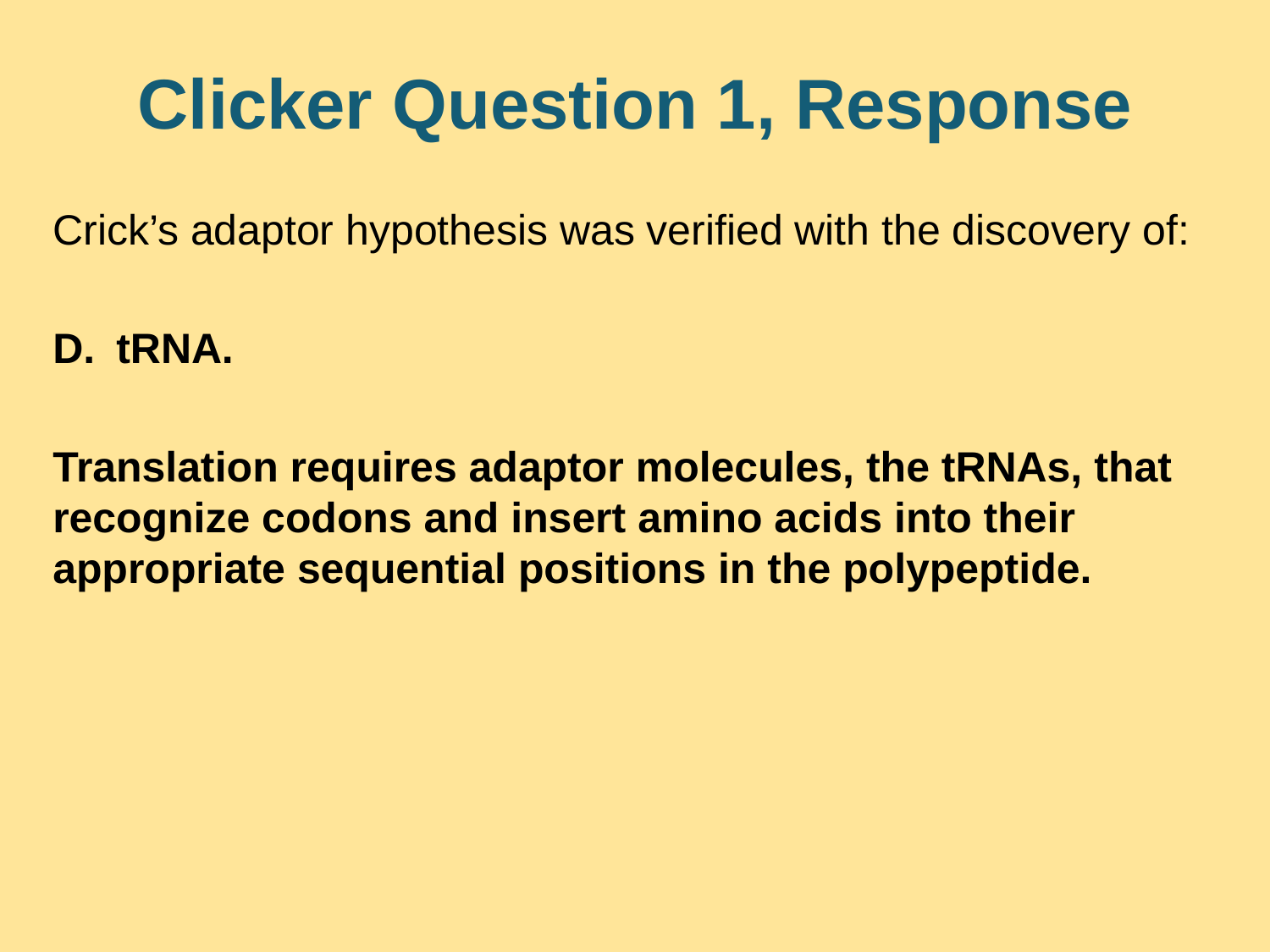

# Clicker Question 1, Response
Crick’s adaptor hypothesis was verified with the discovery of:

tRNA.

Translation requires adaptor molecules, the tRNAs, that recognize codons and insert amino acids into their appropriate sequential positions in the polypeptide.